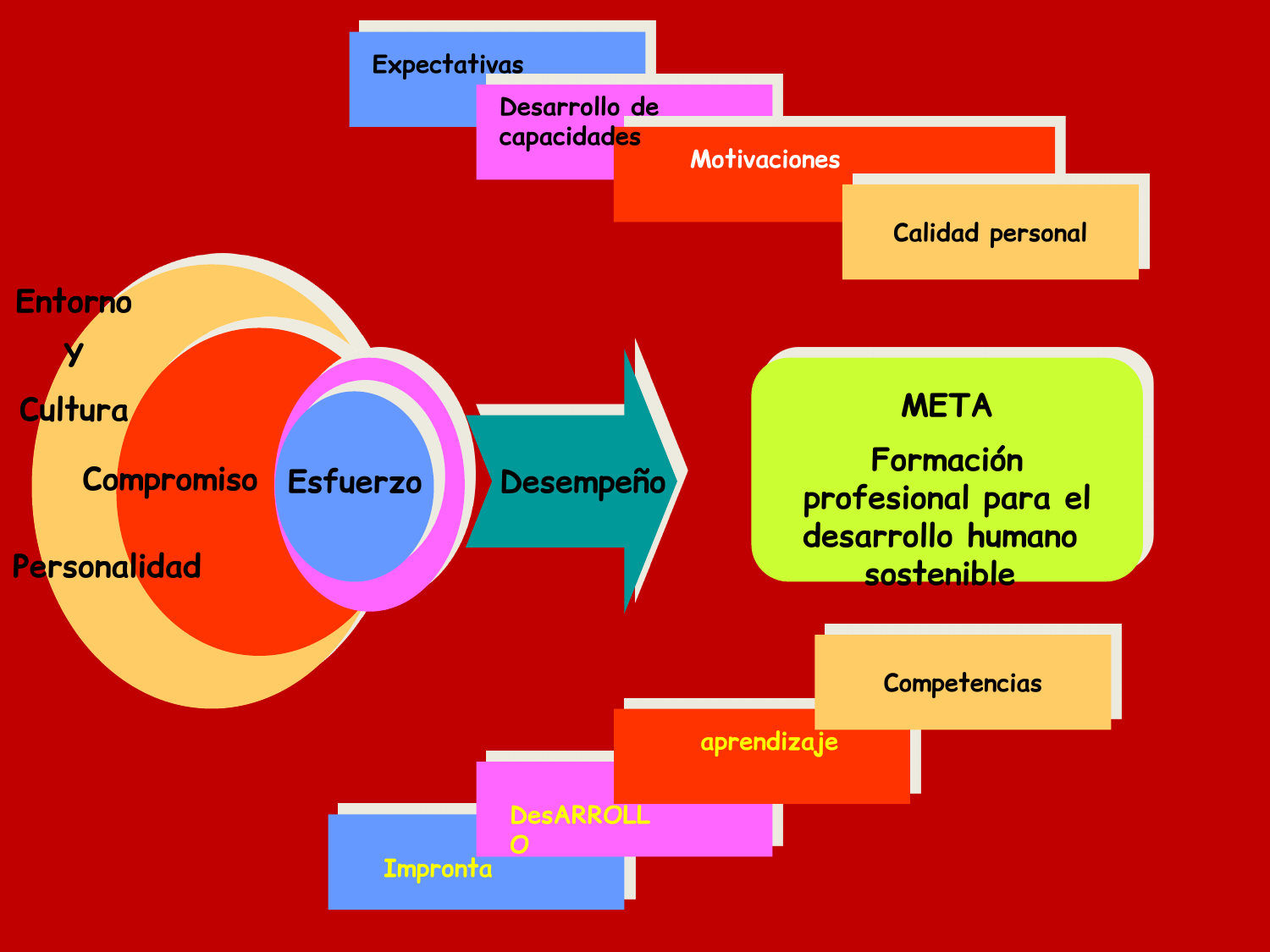

Expectativas

Desarrollo de capacidades

Motivaciones
Calidad personal

Entorno
Y
Cultura

META
Formación profesional para el desarrollo humano  sostenible

Compromiso
Esfuerzo
Desempeño
Personalidad
Competencias

 aprendizaje

DesARROLLO

Impronta